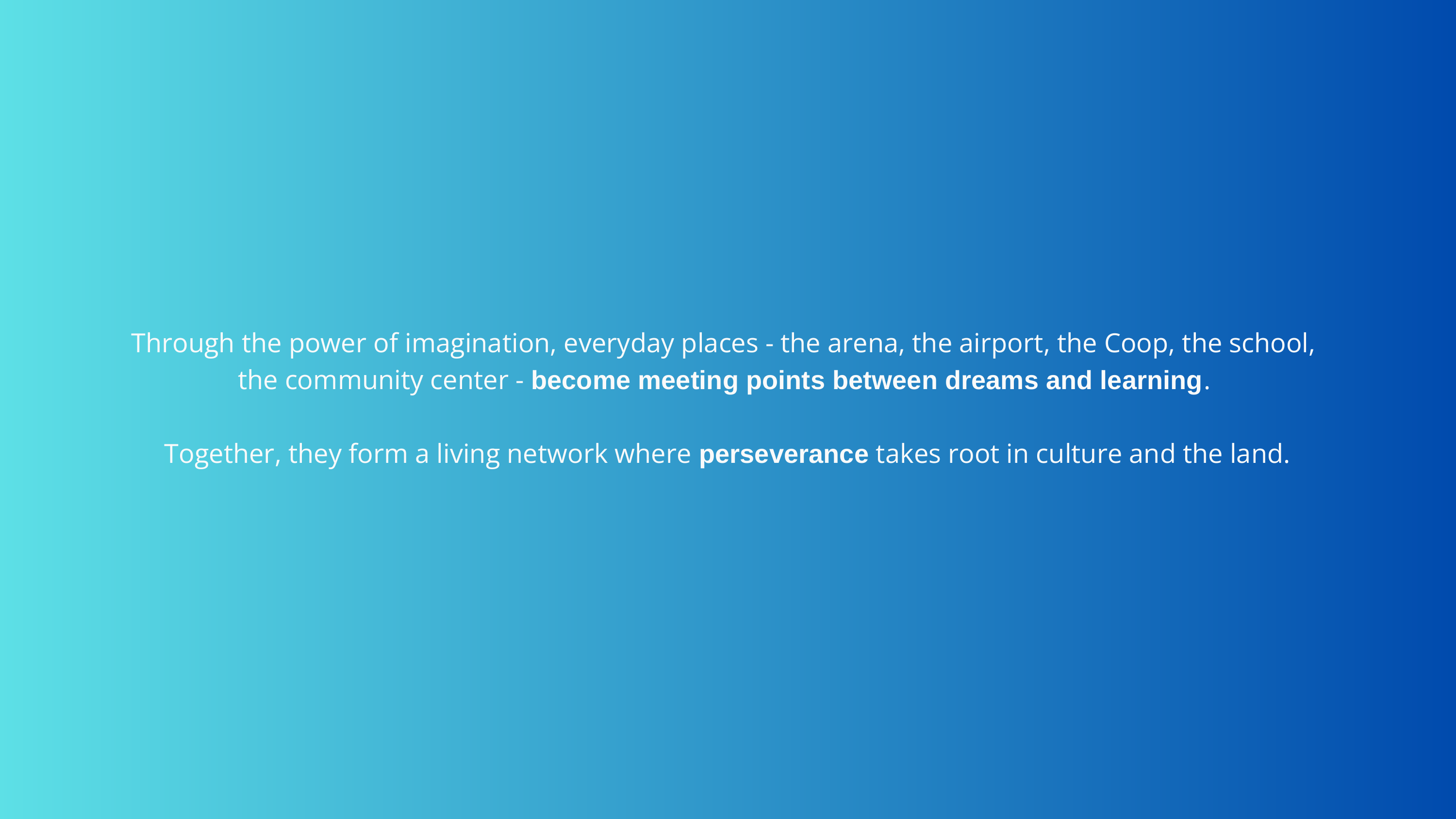

Through the power of imagination, everyday places - the arena, the airport, the Coop, the school,
the community center - become meeting points between dreams and learning.

Together, they form a living network where perseverance takes root in culture and the land.